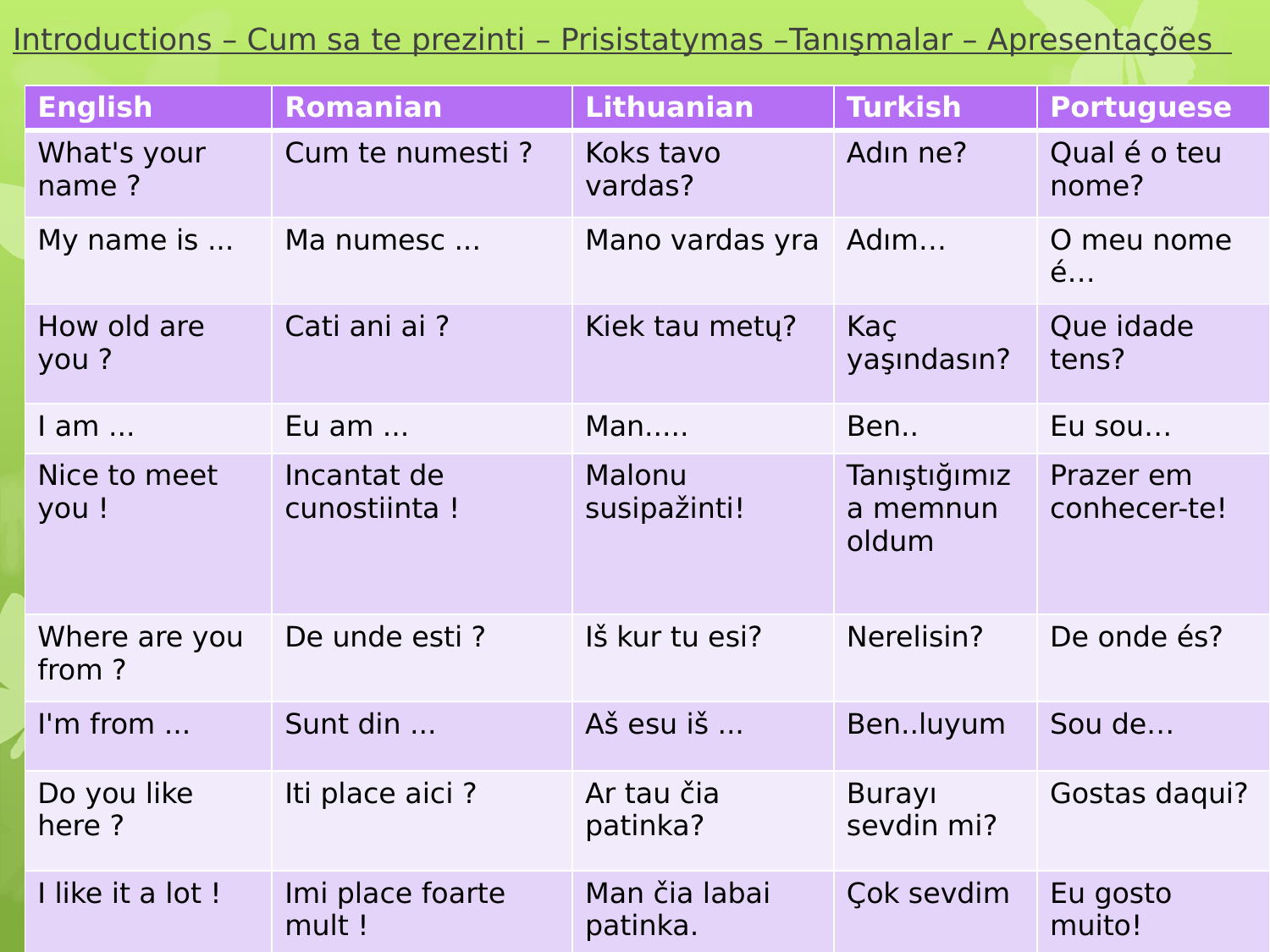

# Introductions – Cum sa te prezinti – Prisistatymas –Tanışmalar – Apresentações
| English | Romanian | Lithuanian | Turkish | Portuguese |
| --- | --- | --- | --- | --- |
| What's your name ? | Cum te numesti ? | Koks tavo vardas? | Adın ne? | Qual é o teu nome? |
| My name is ... | Ma numesc ... | Mano vardas yra | Adım… | O meu nome é… |
| How old are you ? | Cati ani ai ? | Kiek tau metų? | Kaç yaşındasın? | Que idade tens? |
| I am ... | Eu am ... | Man..... | Ben.. | Eu sou… |
| Nice to meet you ! | Incantat de cunostiinta ! | Malonu susipažinti! | Tanıştığımıza memnun oldum | Prazer em conhecer-te! |
| Where are you from ? | De unde esti ? | Iš kur tu esi? | Nerelisin? | De onde és? |
| I'm from ... | Sunt din ... | Aš esu iš ... | Ben..luyum | Sou de… |
| Do you like here ? | Iti place aici ? | Ar tau čia patinka? | Burayı sevdin mi? | Gostas daqui? |
| I like it a lot ! | Imi place foarte mult ! | Man čia labai patinka. | Çok sevdim | Eu gosto muito! |